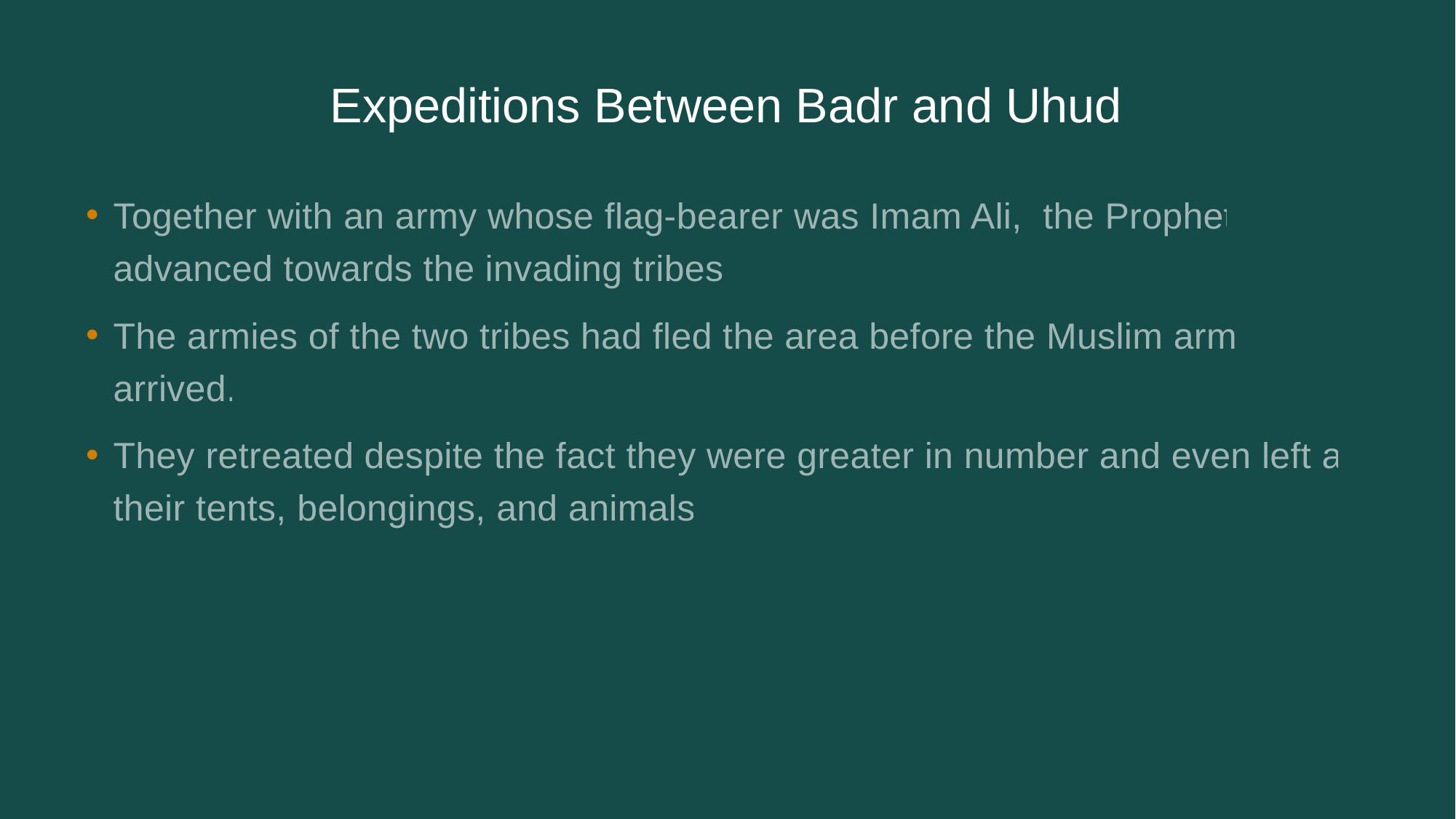

# Expeditions Between Badr and Uhud
Together with an army whose flag-bearer was Imam Ali,  the Prophet  advanced towards the invading tribes.
The armies of the two tribes had fled the area before the Muslim army arrived.
They retreated despite the fact they were greater in number and even left all their tents, belongings, and animals.